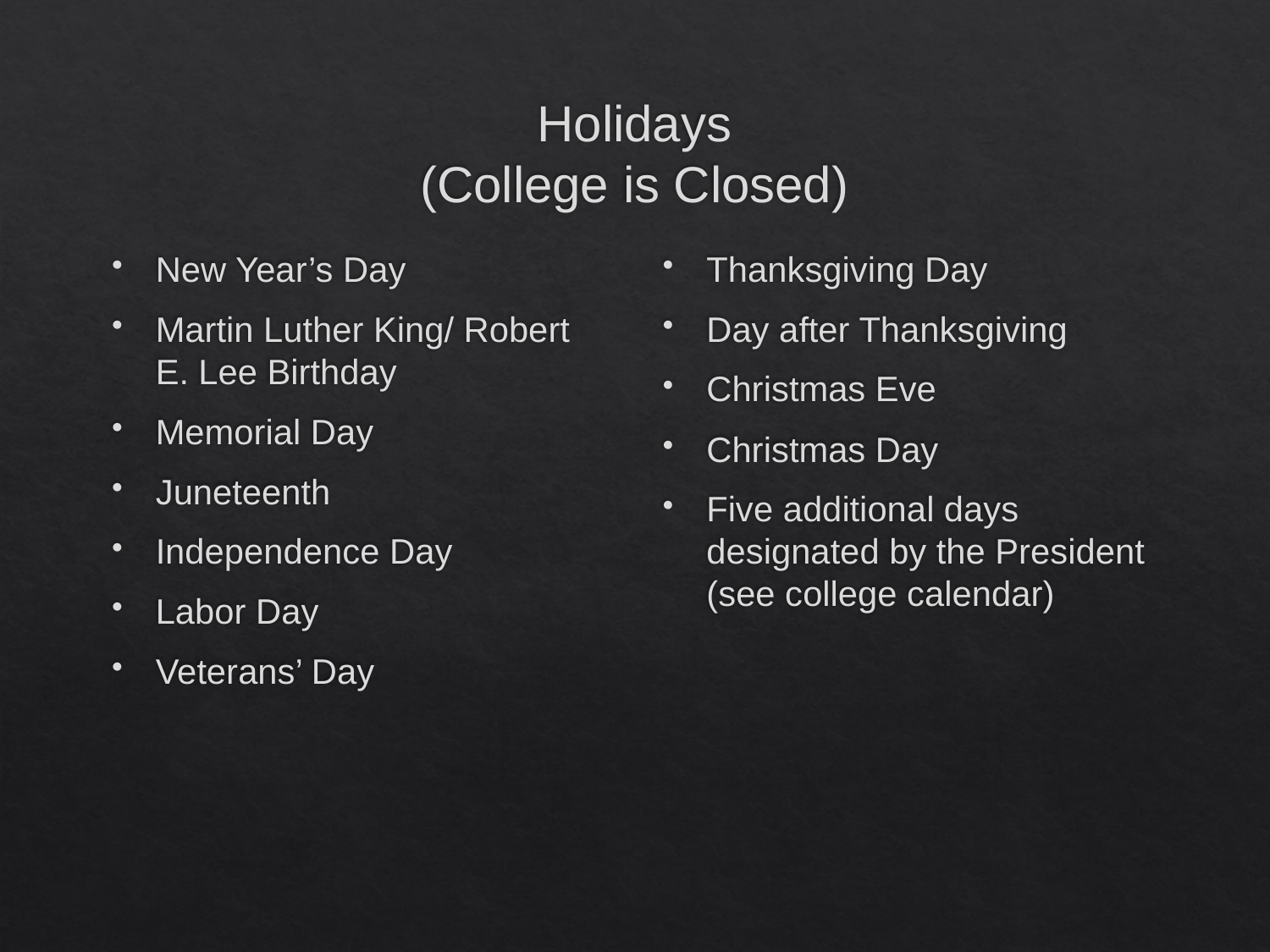

# Holidays (College is Closed)
New Year’s Day
Martin Luther King/ Robert E. Lee Birthday
Memorial Day
Juneteenth
Independence Day
Labor Day
Veterans’ Day
Thanksgiving Day
Day after Thanksgiving
Christmas Eve
Christmas Day
Five additional days designated by the President (see college calendar)